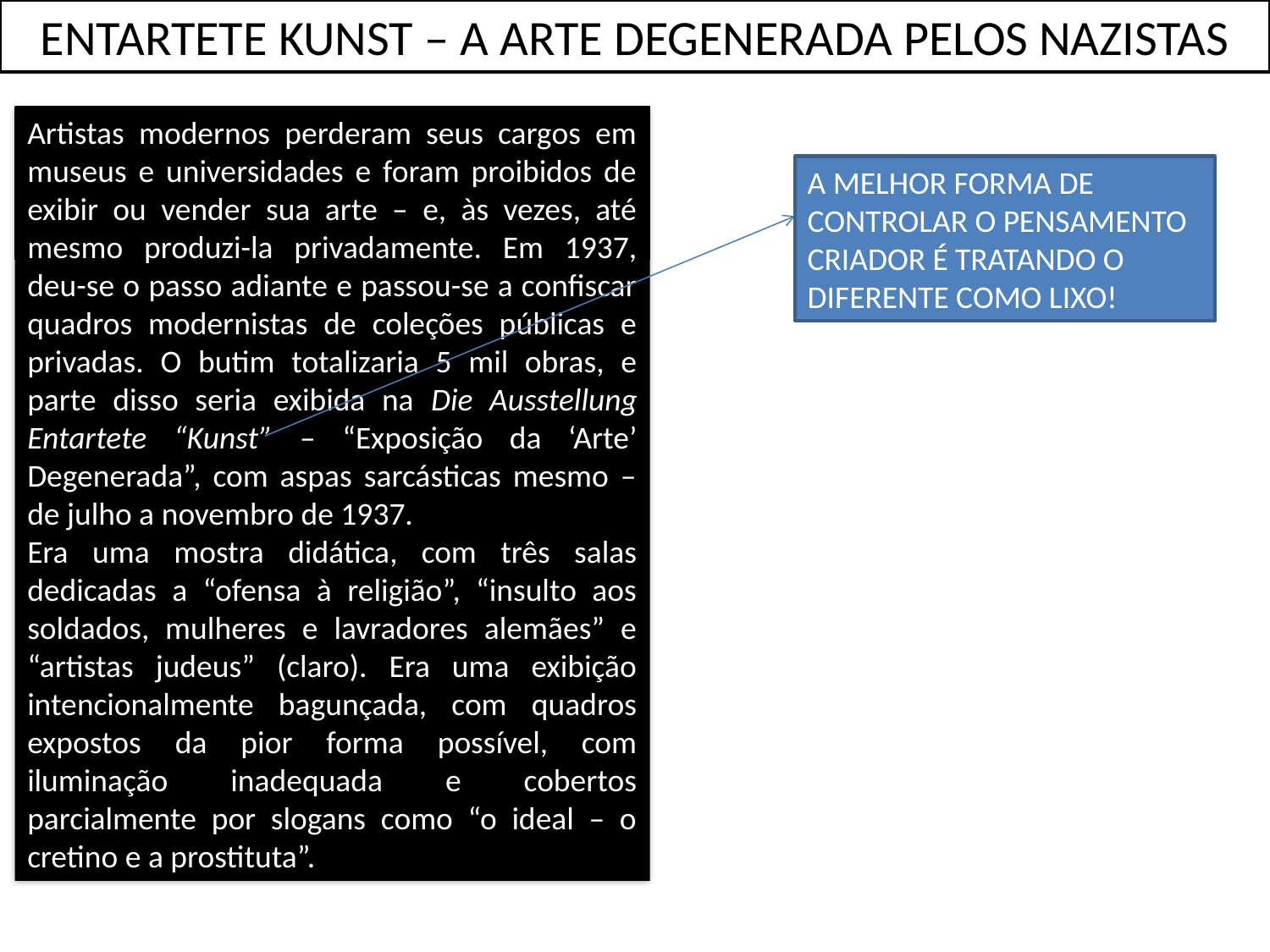

ENTARTETE KUNST – A ARTE DEGENERADA PELOS NAZISTAS
Artistas modernos perderam seus cargos em museus e universidades e foram proibidos de exibir ou vender sua arte – e, às vezes, até mesmo produzi-la privadamente. Em 1937, deu-se o passo adiante e passou-se a confiscar quadros modernistas de coleções públicas e privadas. O butim totalizaria 5 mil obras, e parte disso seria exibida na Die Ausstellung Entartete “Kunst” – “Exposição da ‘Arte’ Degenerada”, com aspas sarcásticas mesmo – de julho a novembro de 1937.
Era uma mostra didática, com três salas dedicadas a “ofensa à religião”, “insulto aos soldados, mulheres e lavradores alemães” e “artistas judeus” (claro). Era uma exibição intencionalmente bagunçada, com quadros expostos da pior forma possível, com iluminação inadequada e cobertos parcialmente por slogans como “o ideal – o cretino e a prostituta”.
A MELHOR FORMA DE CONTROLAR O PENSAMENTO CRIADOR É TRATANDO O DIFERENTE COMO LIXO!